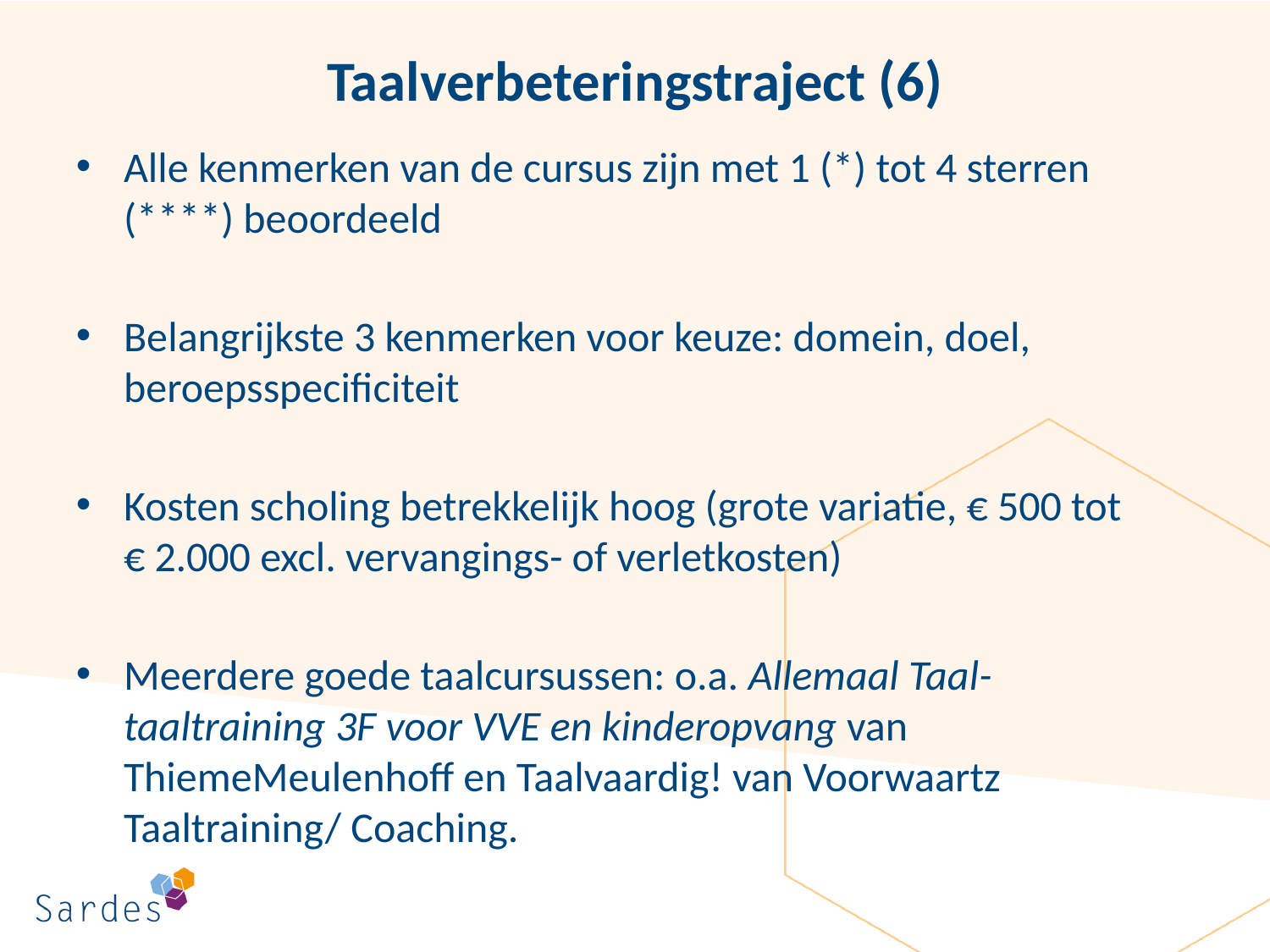

# Taalverbeteringstraject (6)
Alle kenmerken van de cursus zijn met 1 (*) tot 4 sterren (****) beoordeeld

Belangrijkste 3 kenmerken voor keuze: domein, doel, beroepsspecificiteit

Kosten scholing betrekkelijk hoog (grote variatie, € 500 tot      € 2.000 excl. vervangings- of verletkosten)

Meerdere goede taalcursussen: o.a. Allemaal Taal- taaltraining 3F voor VVE en kinderopvang van ThiemeMeulenhoff en Taalvaardig! van Voorwaartz Taaltraining/ Coaching.